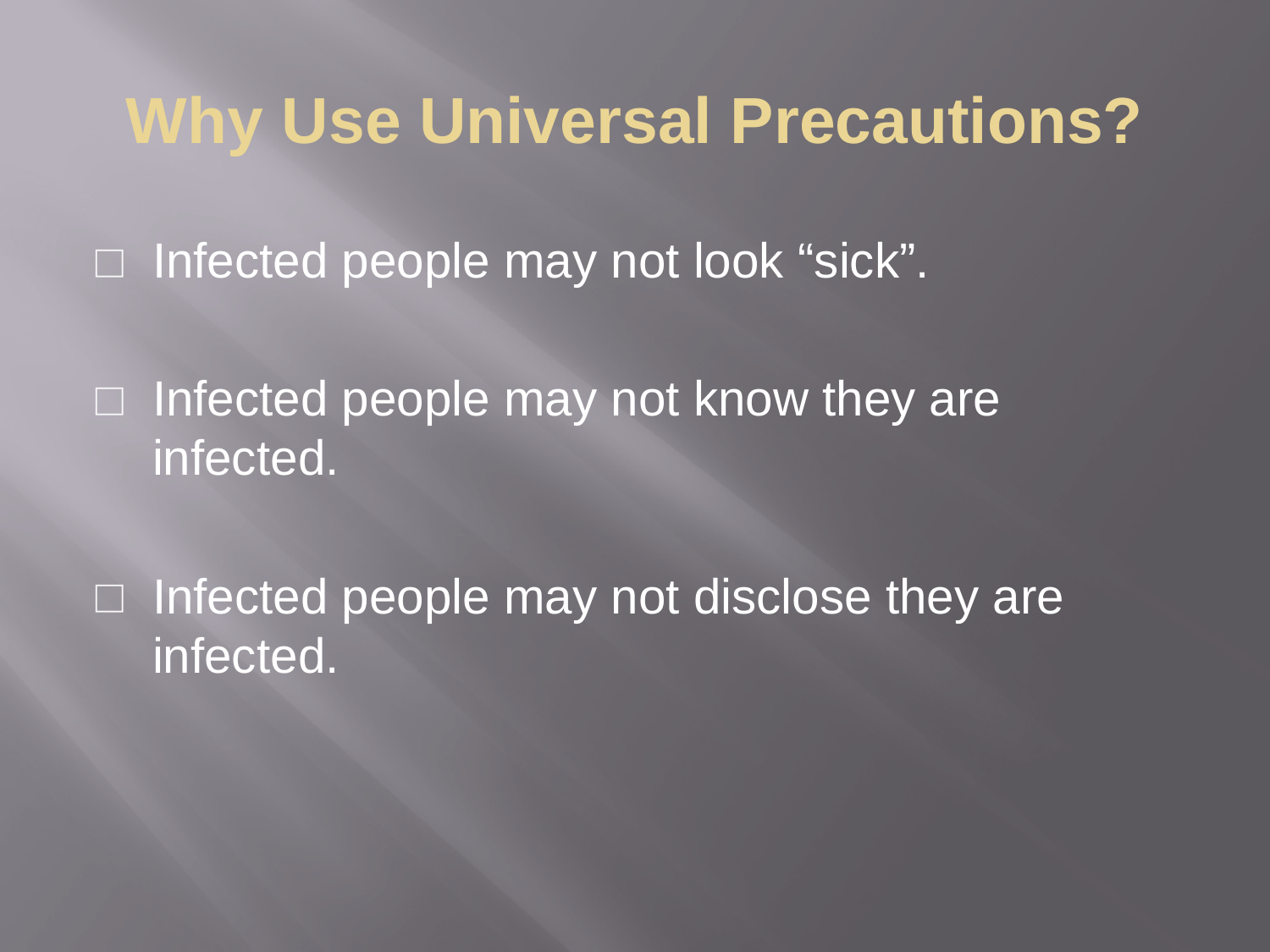

# Why Use Universal Precautions?
Infected people may not look “sick”.

Infected people may not know they are infected.

Infected people may not disclose they are infected.